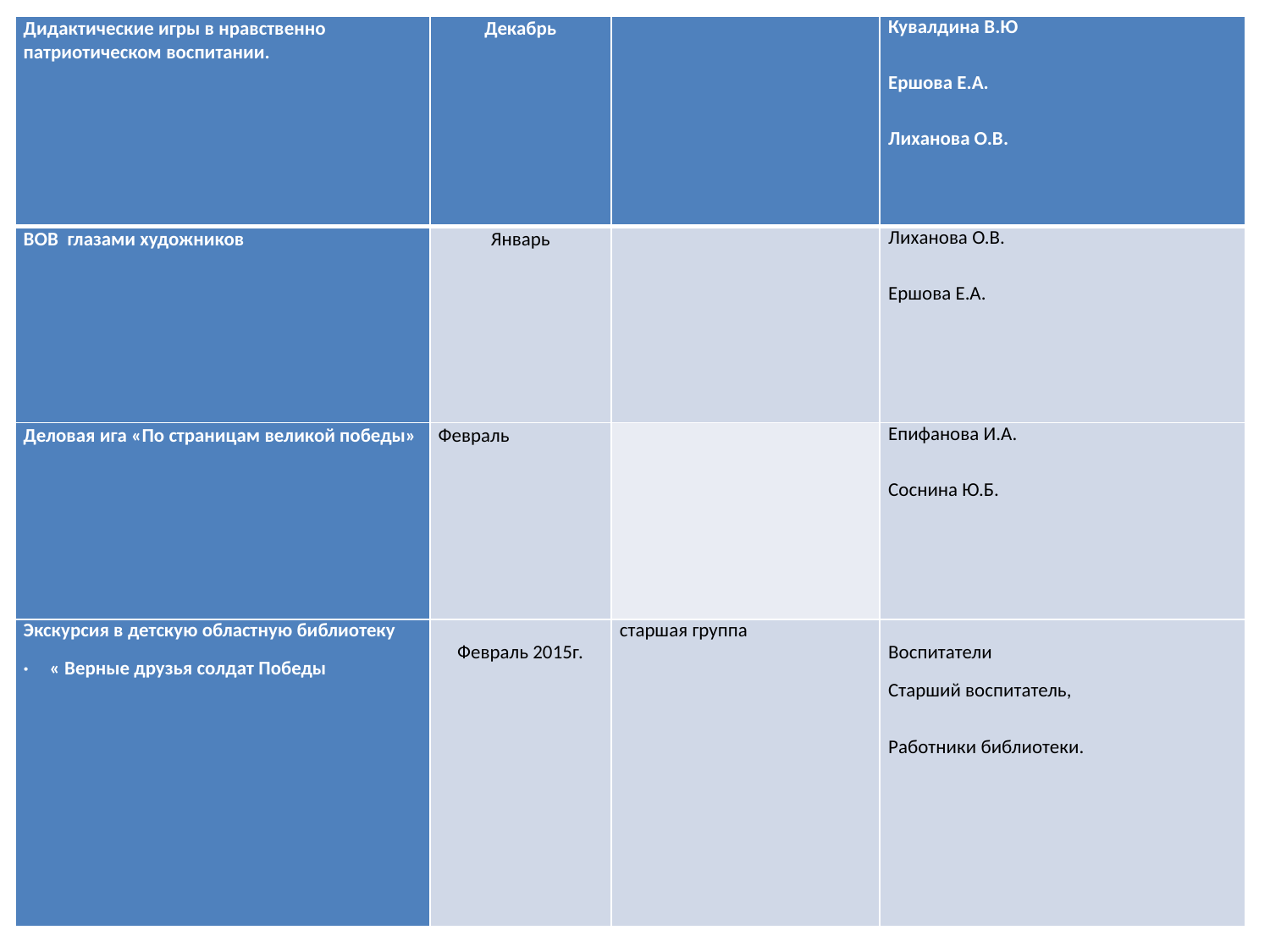

| Дидактические игры в нравственно патриотическом воспитании. | Декабрь |  | Кувалдина В.Ю Ершова Е.А. Лиханова О.В. |
| --- | --- | --- | --- |
| ВОВ глазами художников | Январь |  | Лиханова О.В. Ершова Е.А. |
| Деловая ига «По страницам великой победы» | Февраль |  | Епифанова И.А. Соснина Ю.Б. |
| Экскурсия в детскую областную библиотеку ·         « Верные друзья солдат Победы | Февраль 2015г. | старшая группа | Воспитатели Старший воспитатель, Работники библиотеки. |